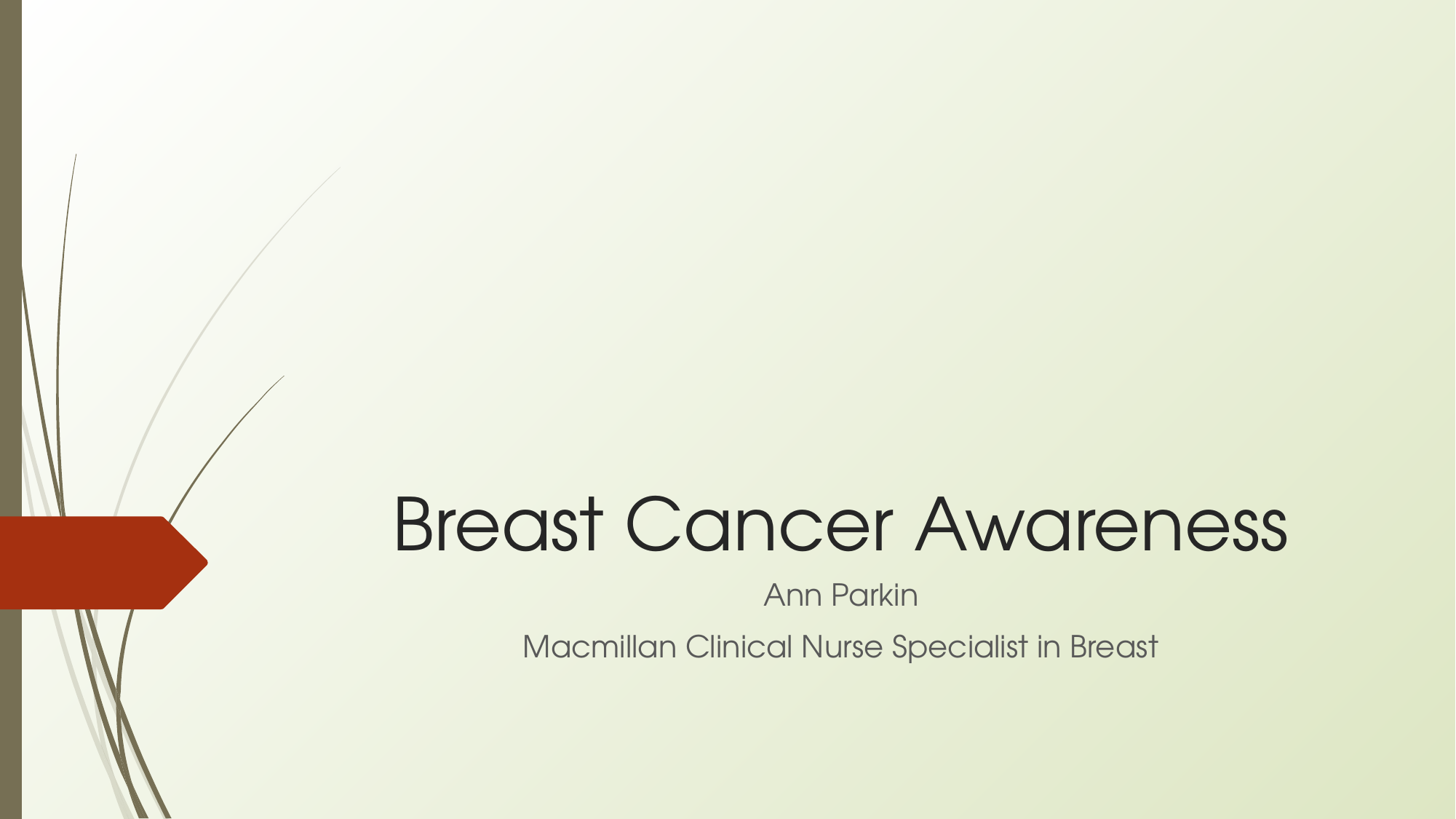

# Breast Cancer Awareness
Ann Parkin
Macmillan Clinical Nurse Specialist in Breast